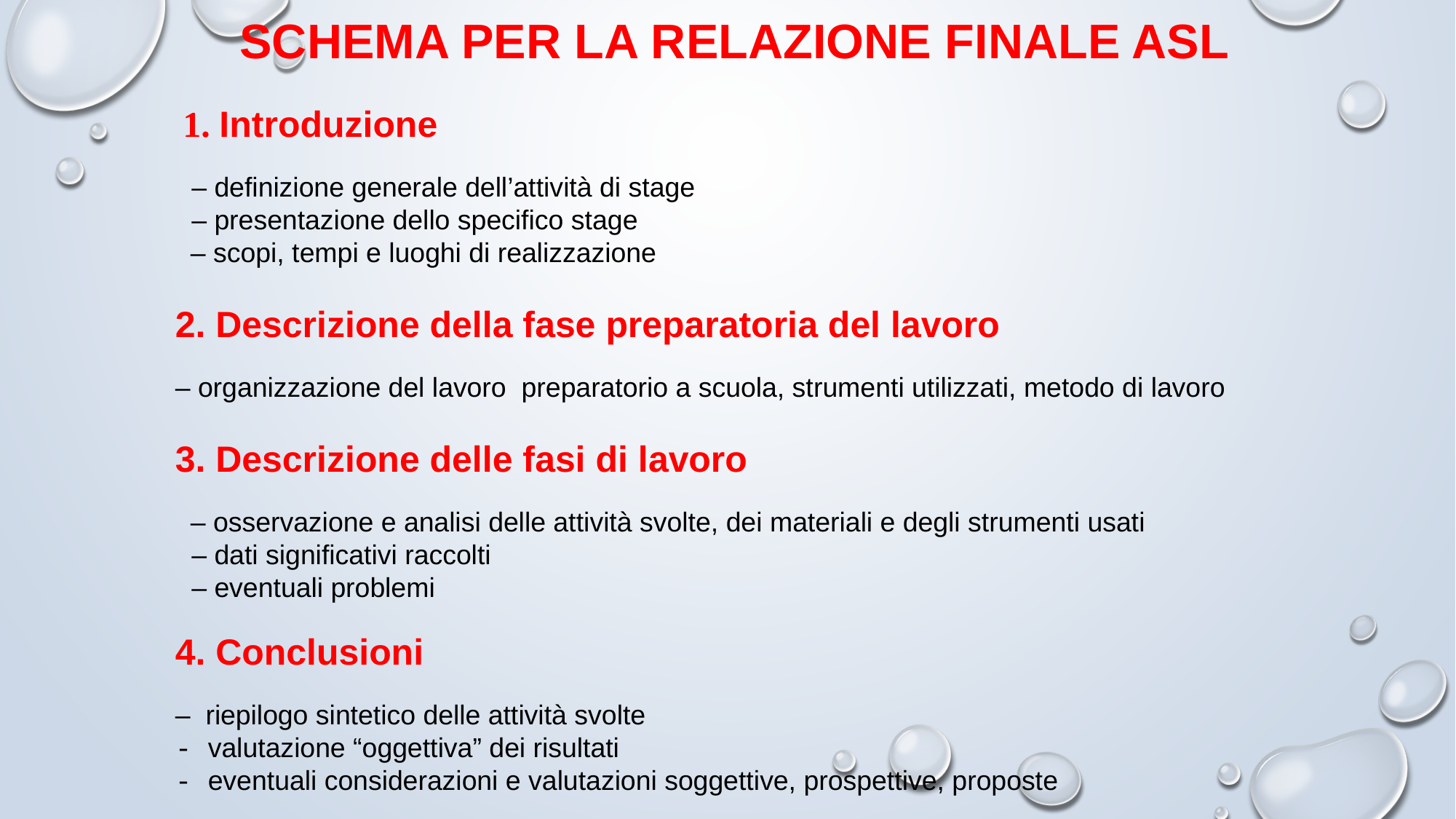

SCHEMA PER LA RELAZIONE FINALE ASL

 1. Introduzione

 – definizione generale dell’attività di stage
 – presentazione dello specifico stage
  – scopi, tempi e luoghi di realizzazione

2. Descrizione della fase preparatoria del lavoro

– organizzazione del lavoro  preparatorio a scuola, strumenti utilizzati, metodo di lavoro

3. Descrizione delle fasi di lavoro

  – osservazione e analisi delle attività svolte, dei materiali e degli strumenti usati
 – dati significativi raccolti
 – eventuali problemi

4. Conclusioni

–  riepilogo sintetico delle attività svolte
- valutazione “oggettiva” dei risultati
- eventuali considerazioni e valutazioni soggettive, prospettive, proposte